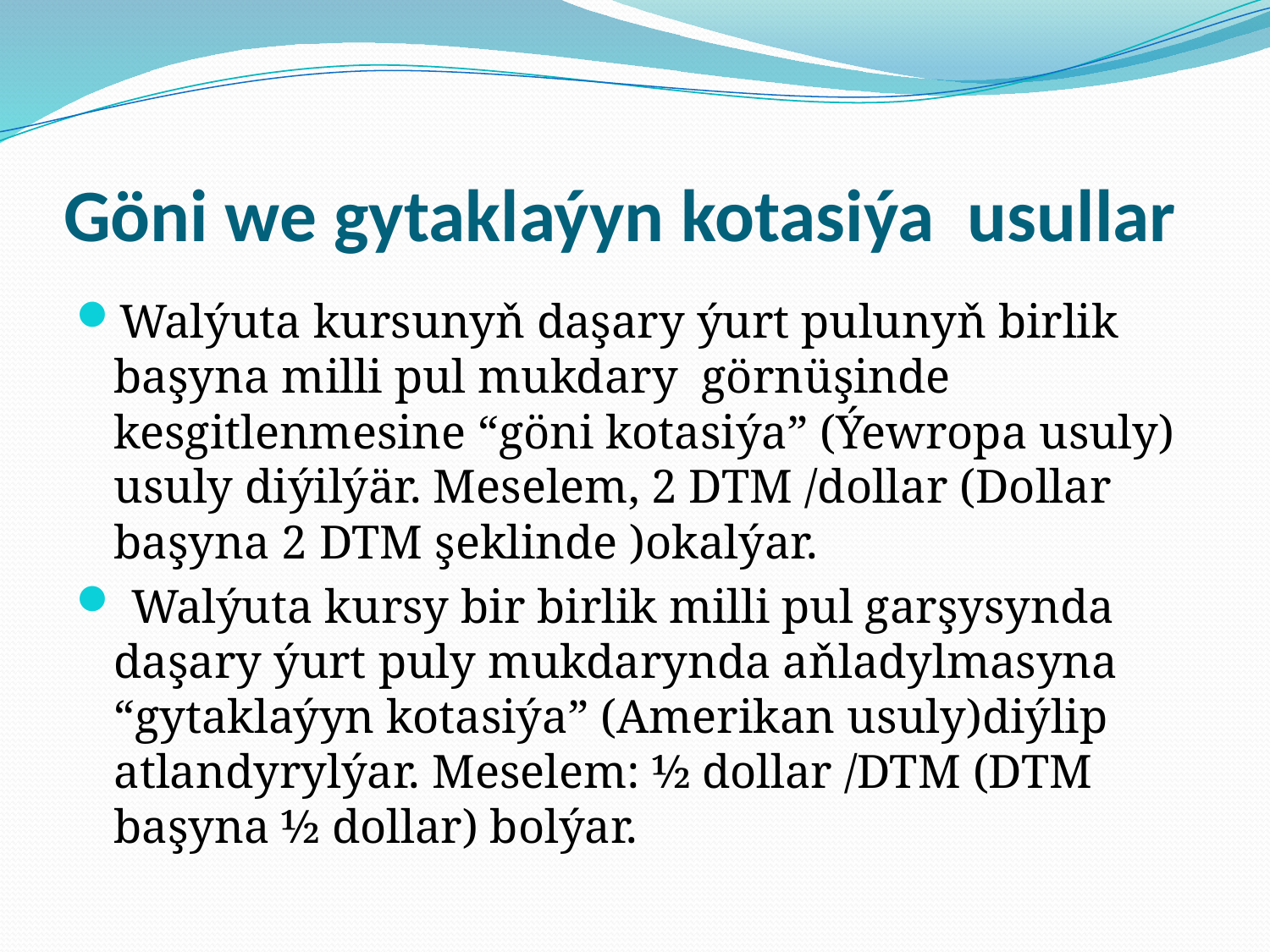

# Göni we gytaklaýyn kotasiýa  usullar
Walýuta kursunyň daşary ýurt pulunyň birlik başyna milli pul mukdary  görnüşinde kesgitlenmesine “göni kotasiýa” (Ýewropa usuly) usuly diýilýär. Meselem, 2 DTM /dollar (Dollar başyna 2 DTM şeklinde )okalýar.
 Walýuta kursy bir birlik milli pul garşysynda daşary ýurt puly mukdarynda aňladylmasyna “gytaklaýyn kotasiýa” (Amerikan usuly)diýlip atlandyrylýar. Meselem: ½ dollar /DTM (DTM başyna ½ dollar) bolýar.